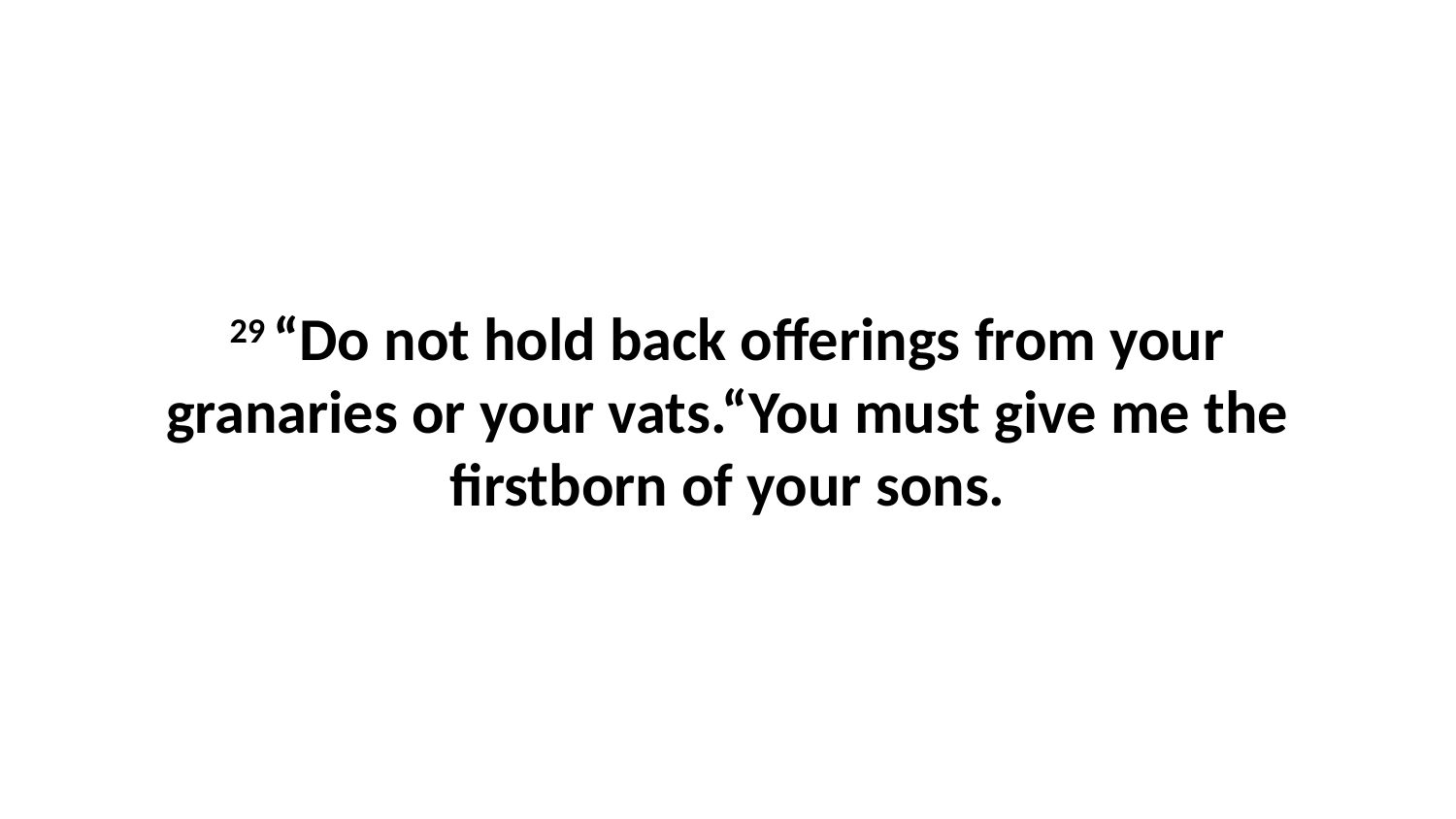

29 “Do not hold back offerings from your granaries or your vats.“You must give me the firstborn of your sons.